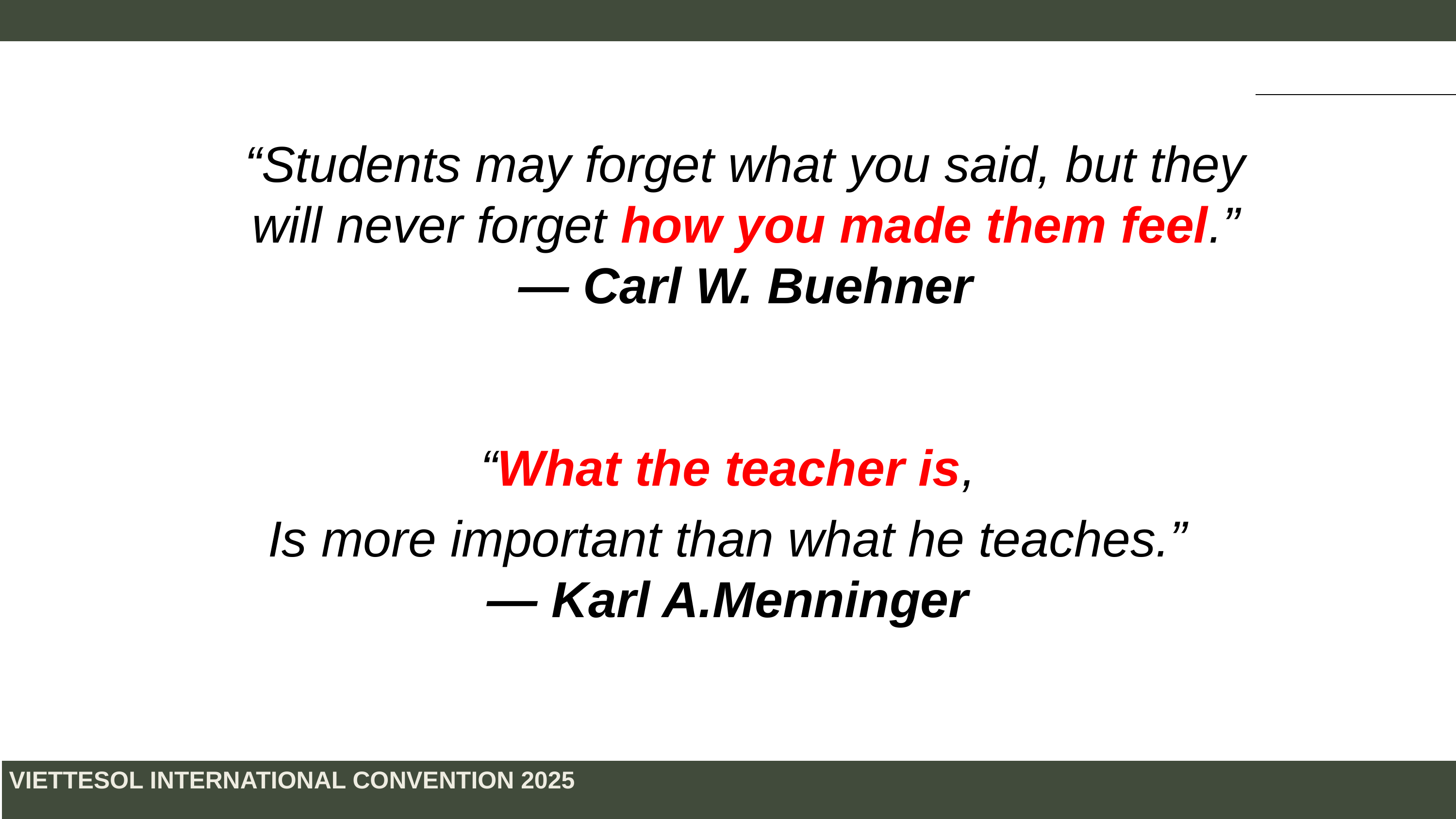

VIETTESOL INTERNATIONAL CONVENTION 2025

“Students may forget what you said, but they will never forget how you made them feel.”
— Carl W. Buehner
“What the teacher is,
Is more important than what he teaches.”
— Karl A.Menninger